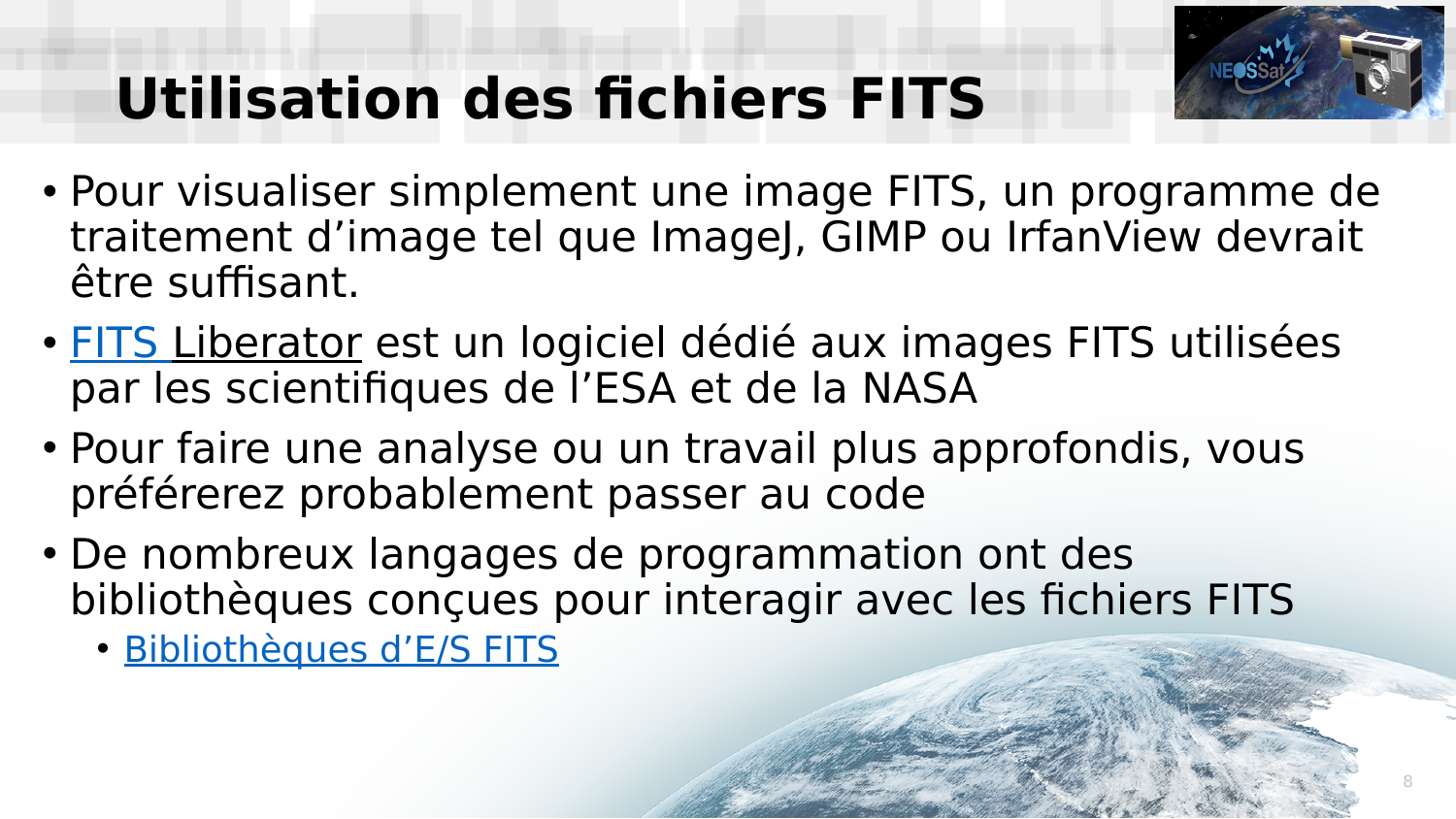

# Utilisation des fichiers FITS
Pour visualiser simplement une image FITS, un programme de traitement d’image tel que ImageJ, GIMP ou IrfanView devrait être suffisant.
FITS Liberator est un logiciel dédié aux images FITS utilisées par les scientifiques de l’ESA et de la NASA
Pour faire une analyse ou un travail plus approfondis, vous préférerez probablement passer au code
De nombreux langages de programmation ont des bibliothèques conçues pour interagir avec les fichiers FITS
Bibliothèques d’E/S FITS

8